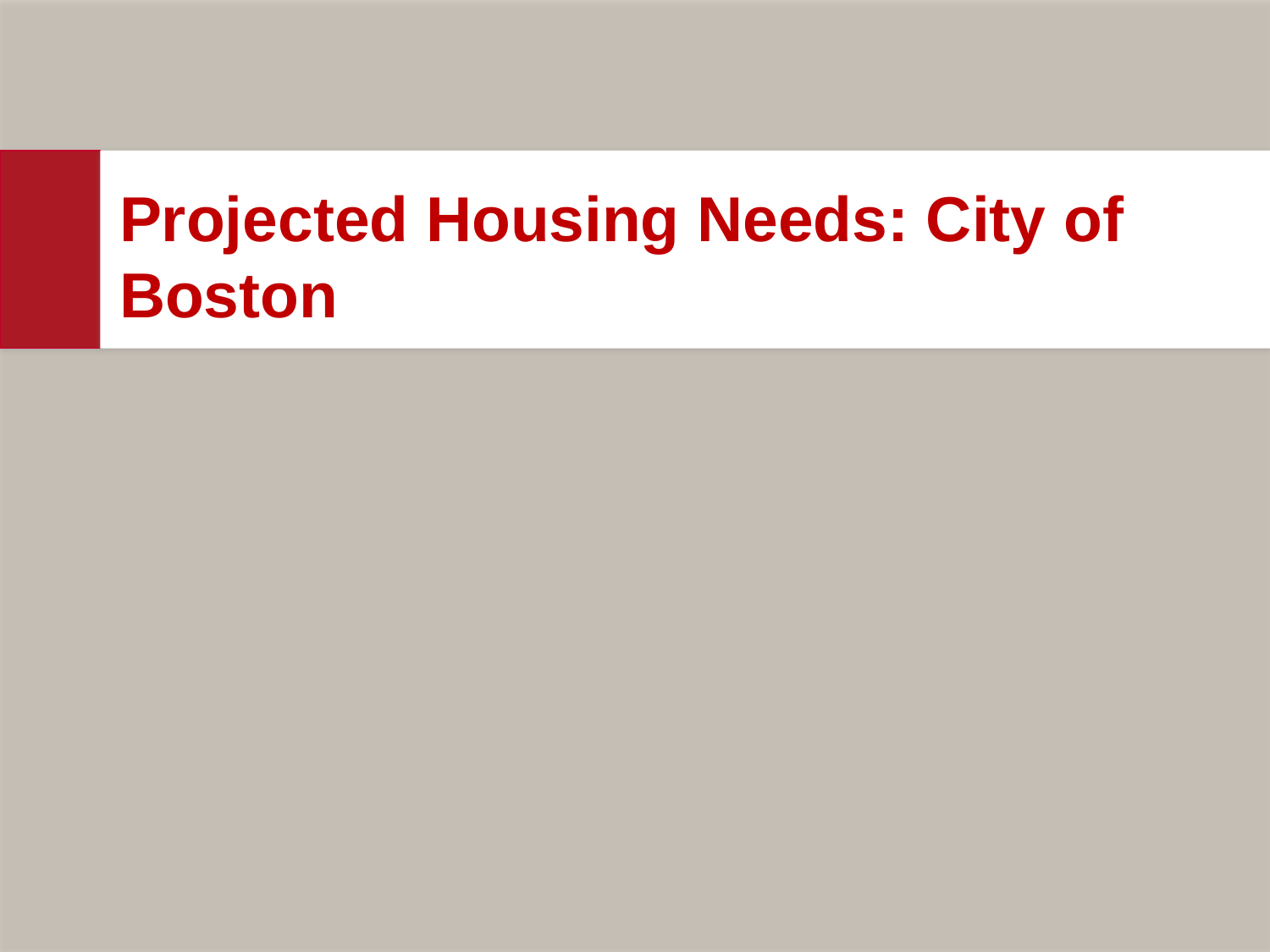

# Projected Housing Needs: City of Boston